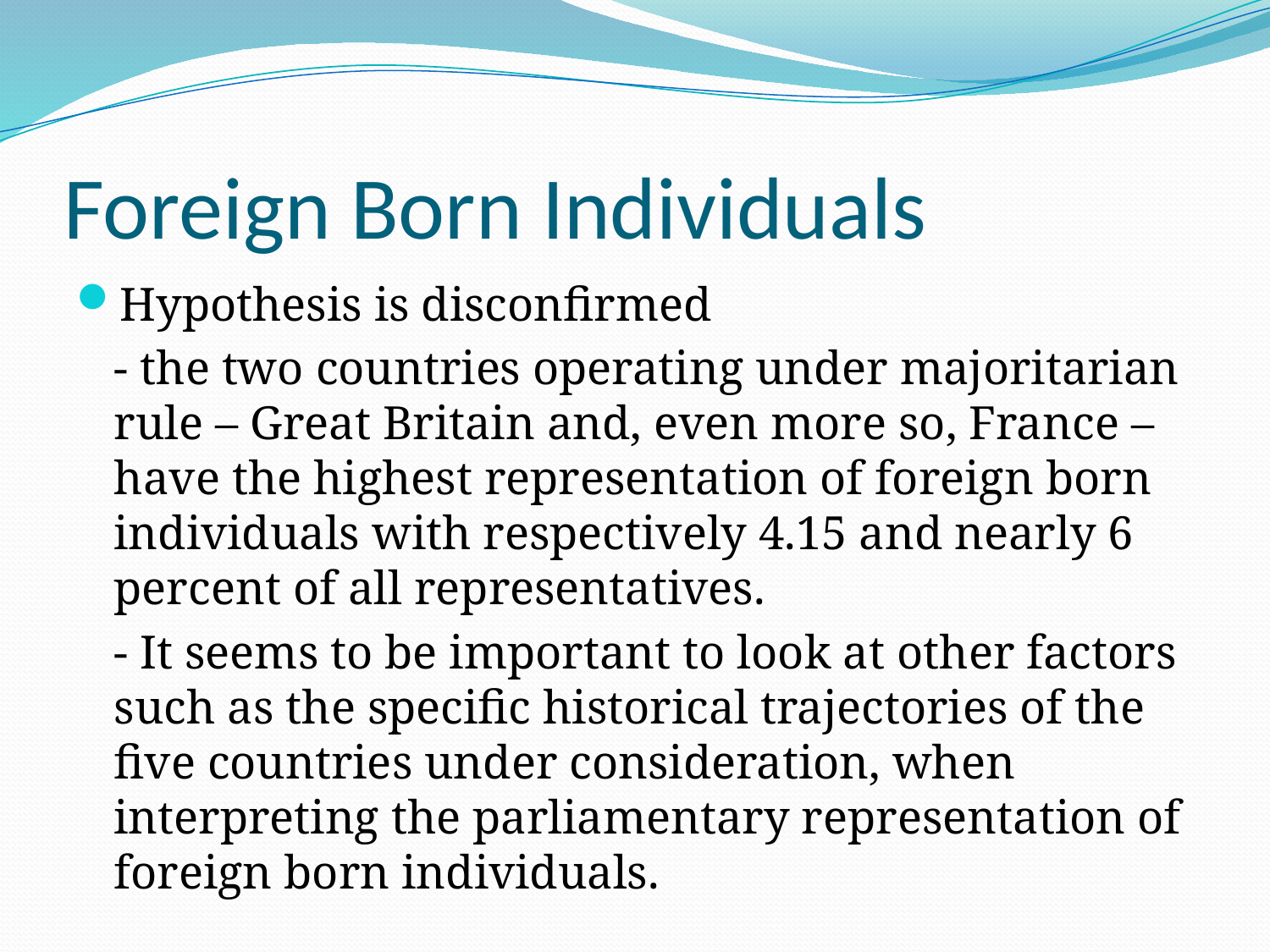

# Foreign Born Individuals
Hypothesis is disconfirmed
	- the two countries operating under majoritarian rule – Great Britain and, even more so, France – have the highest representation of foreign born individuals with respectively 4.15 and nearly 6 percent of all representatives.
 	- It seems to be important to look at other factors such as the specific historical trajectories of the five countries under consideration, when interpreting the parliamentary representation of foreign born individuals.